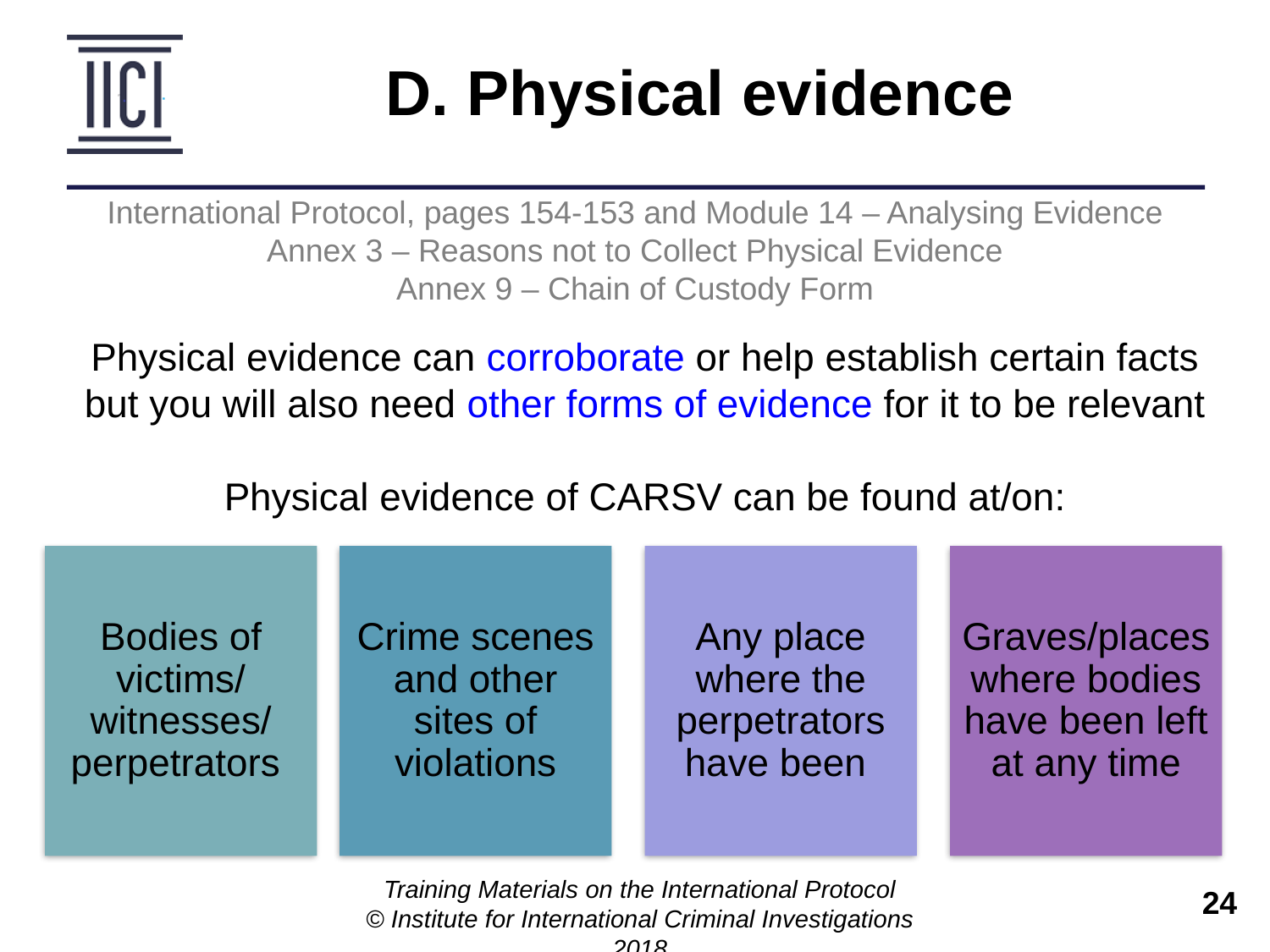

D. Physical evidence
International Protocol, pages 154-153 and Module 14 – Analysing Evidence
Annex 3 – Reasons not to Collect Physical Evidence
Annex 9 – Chain of Custody Form

Physical evidence can corroborate or help establish certain facts but you will also need other forms of evidence for it to be relevant

Physical evidence of CARSV can be found at/on:

Bodies of victims/ witnesses/ perpetrators
Crime scenes and other sites of violations
Any place where the perpetrators have been
Graves/places where bodies have been left at any time

Training Materials on the International Protocol
© Institute for International Criminal Investigations 2018
 	24